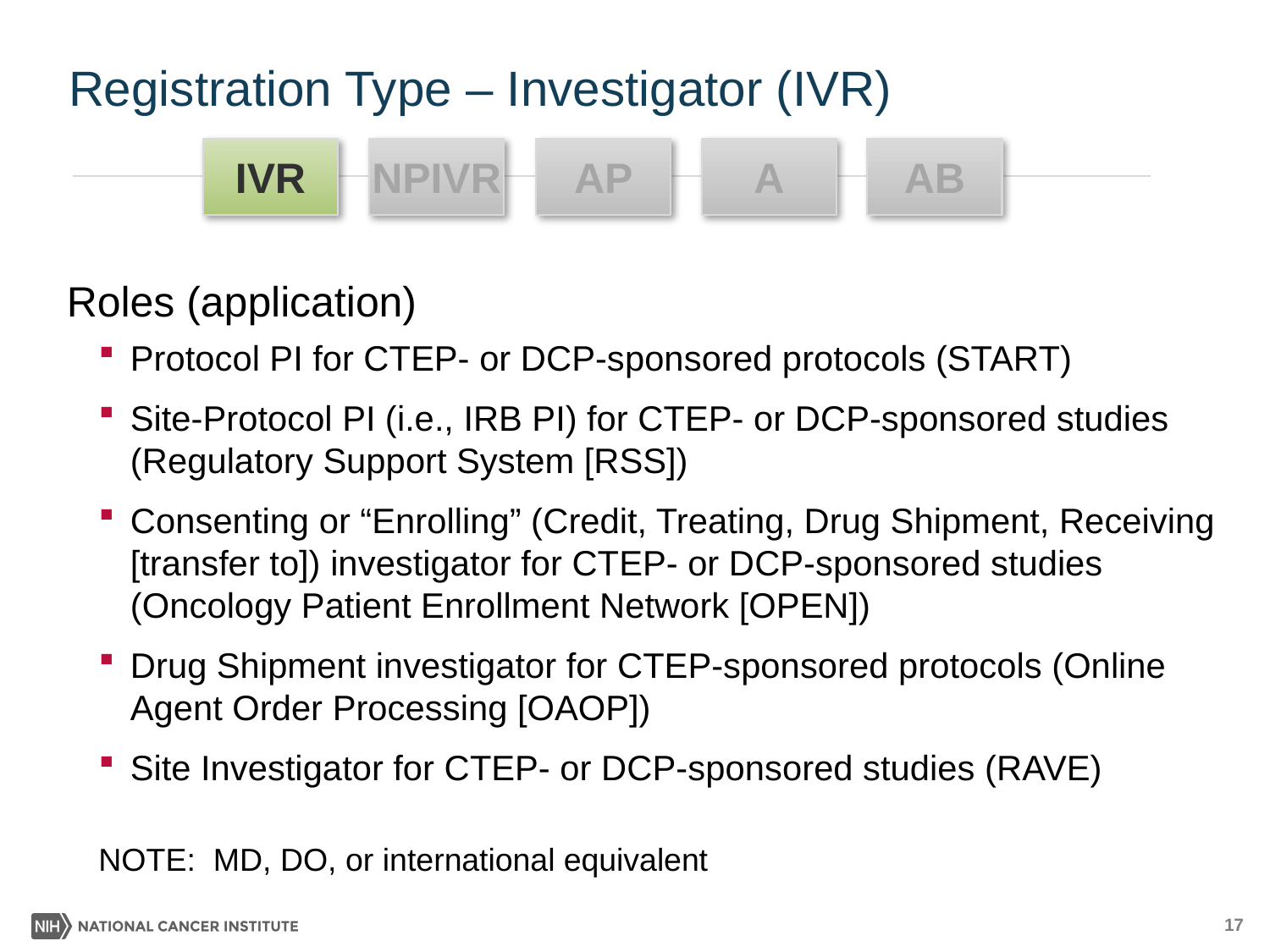

# Registration Type – Investigator (IVR)
IVR
NPIVR
AB
AP
A
Roles (application)
Protocol PI for CTEP- or DCP-sponsored protocols (START)
Site-Protocol PI (i.e., IRB PI) for CTEP- or DCP-sponsored studies (Regulatory Support System [RSS])
Consenting or “Enrolling” (Credit, Treating, Drug Shipment, Receiving [transfer to]) investigator for CTEP- or DCP-sponsored studies (Oncology Patient Enrollment Network [OPEN])
Drug Shipment investigator for CTEP-sponsored protocols (Online Agent Order Processing [OAOP])
Site Investigator for CTEP- or DCP-sponsored studies (RAVE)

NOTE:  MD, DO, or international equivalent